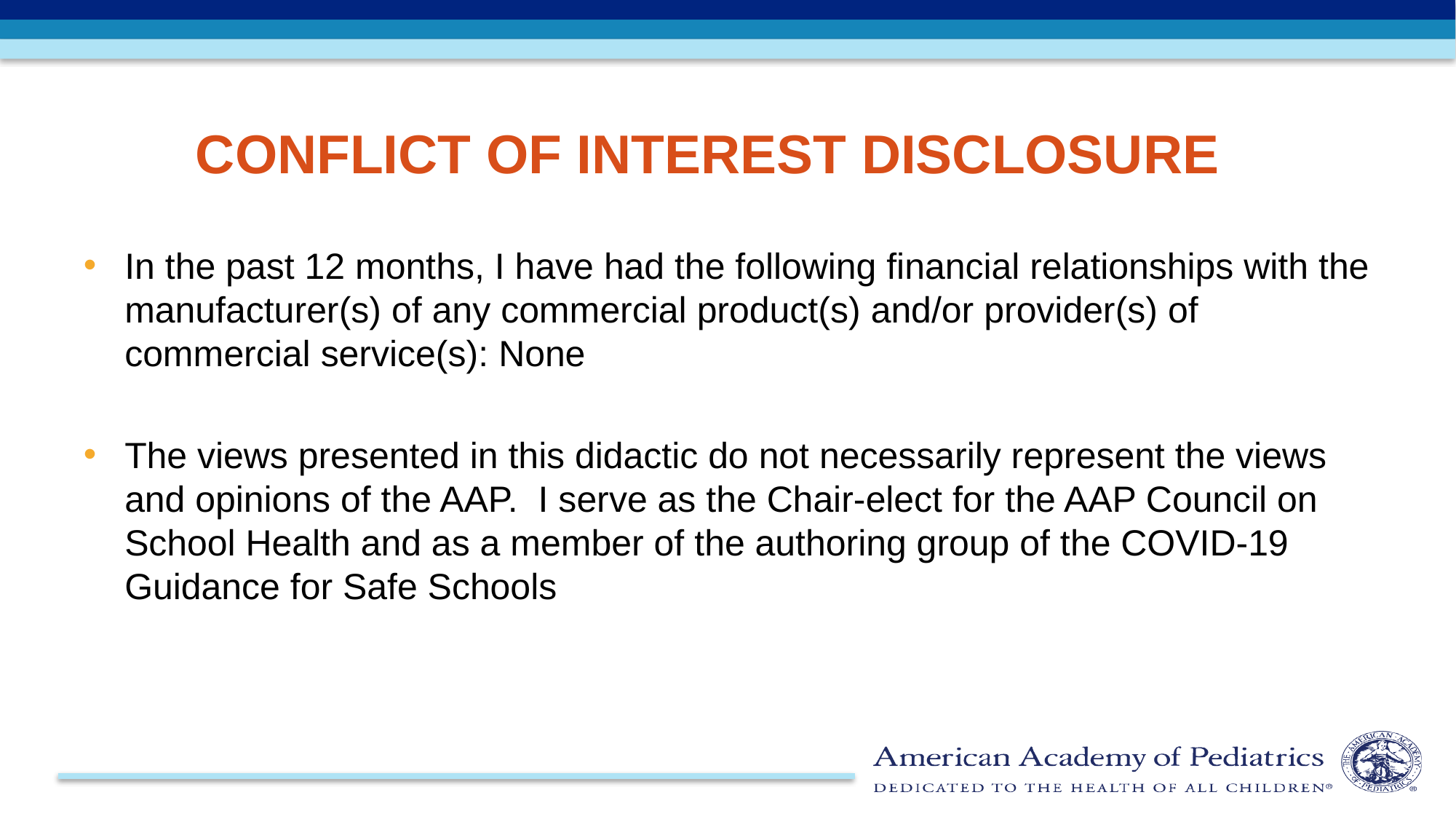

# Conflict of Interest Disclosure
In the past 12 months, I have had the following financial relationships with the manufacturer(s) of any commercial product(s) and/or provider(s) of commercial service(s): None

The views presented in this didactic do not necessarily represent the views and opinions of the AAP.  I serve as the Chair-elect for the AAP Council on School Health and as a member of the authoring group of the COVID-19 Guidance for Safe Schools